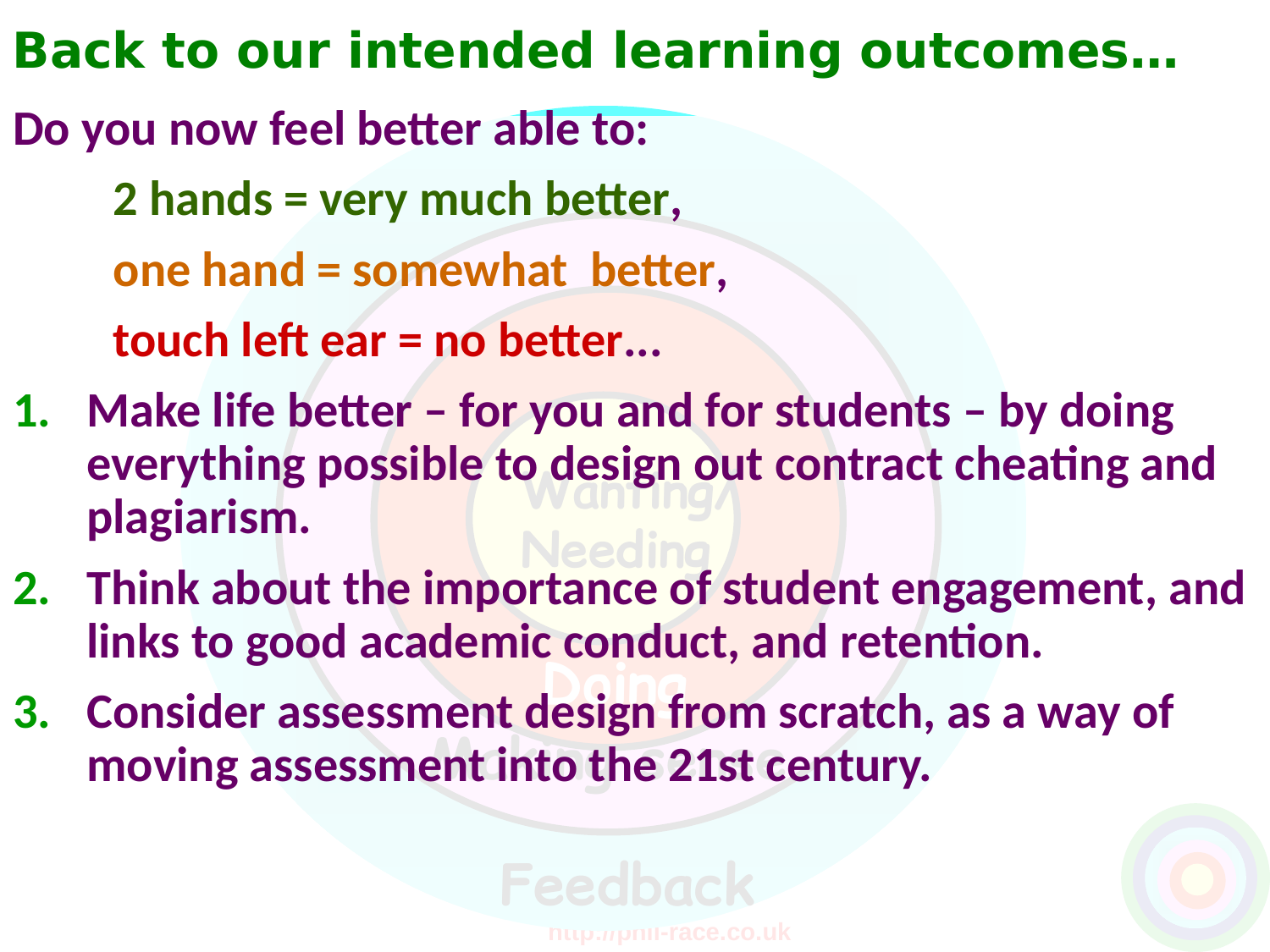

Back to our intended learning outcomes…
Do you now feel better able to:
	2 hands = very much better,
	one hand = somewhat  better,
	touch left ear = no better...
Make life better – for you and for students – by doing everything possible to design out contract cheating and plagiarism.
Think about the importance of student engagement, and links to good academic conduct, and retention.
Consider assessment design from scratch, as a way of moving assessment into the 21st century.

Wanting/
Needing
Doing
Making sense

Feedback